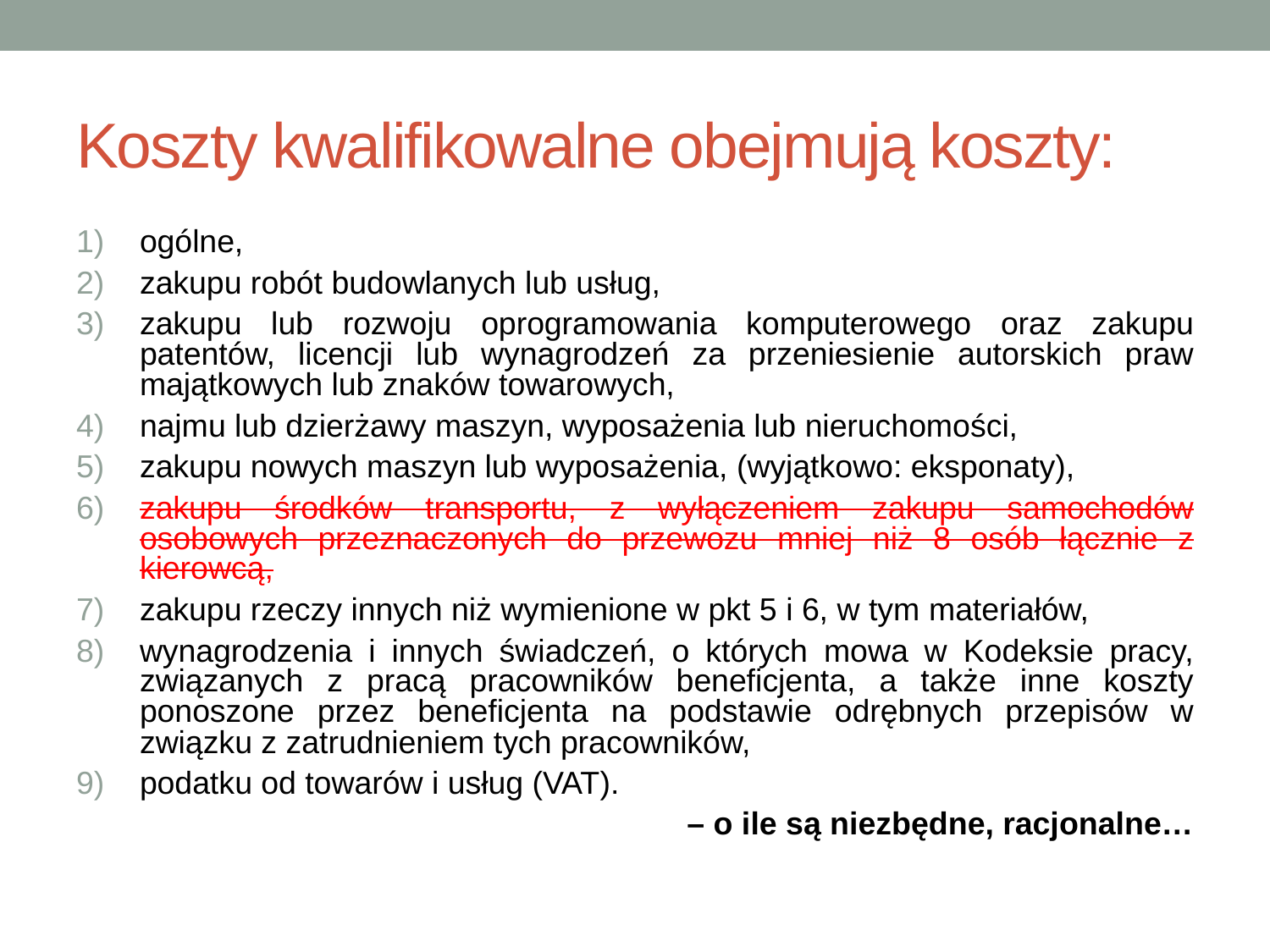

# Koszty kwalifikowalne obejmują koszty:
ogólne,
zakupu robót budowlanych lub usług,
zakupu lub rozwoju oprogramowania komputerowego oraz zakupu patentów, licencji lub wynagrodzeń za przeniesienie autorskich praw majątkowych lub znaków towarowych,
najmu lub dzierżawy maszyn, wyposażenia lub nieruchomości,
zakupu nowych maszyn lub wyposażenia, (wyjątkowo: eksponaty),
zakupu środków transportu, z wyłączeniem zakupu samochodów osobowych przeznaczonych do przewozu mniej niż 8 osób łącznie z kierowcą,
zakupu rzeczy innych niż wymienione w pkt 5 i 6, w tym materiałów,
wynagrodzenia i innych świadczeń, o których mowa w Kodeksie pracy, związanych z pracą pracowników beneficjenta, a także inne koszty ponoszone przez beneficjenta na podstawie odrębnych przepisów w związku z zatrudnieniem tych pracowników,
podatku od towarów i usług (VAT).
– o ile są niezbędne, racjonalne…